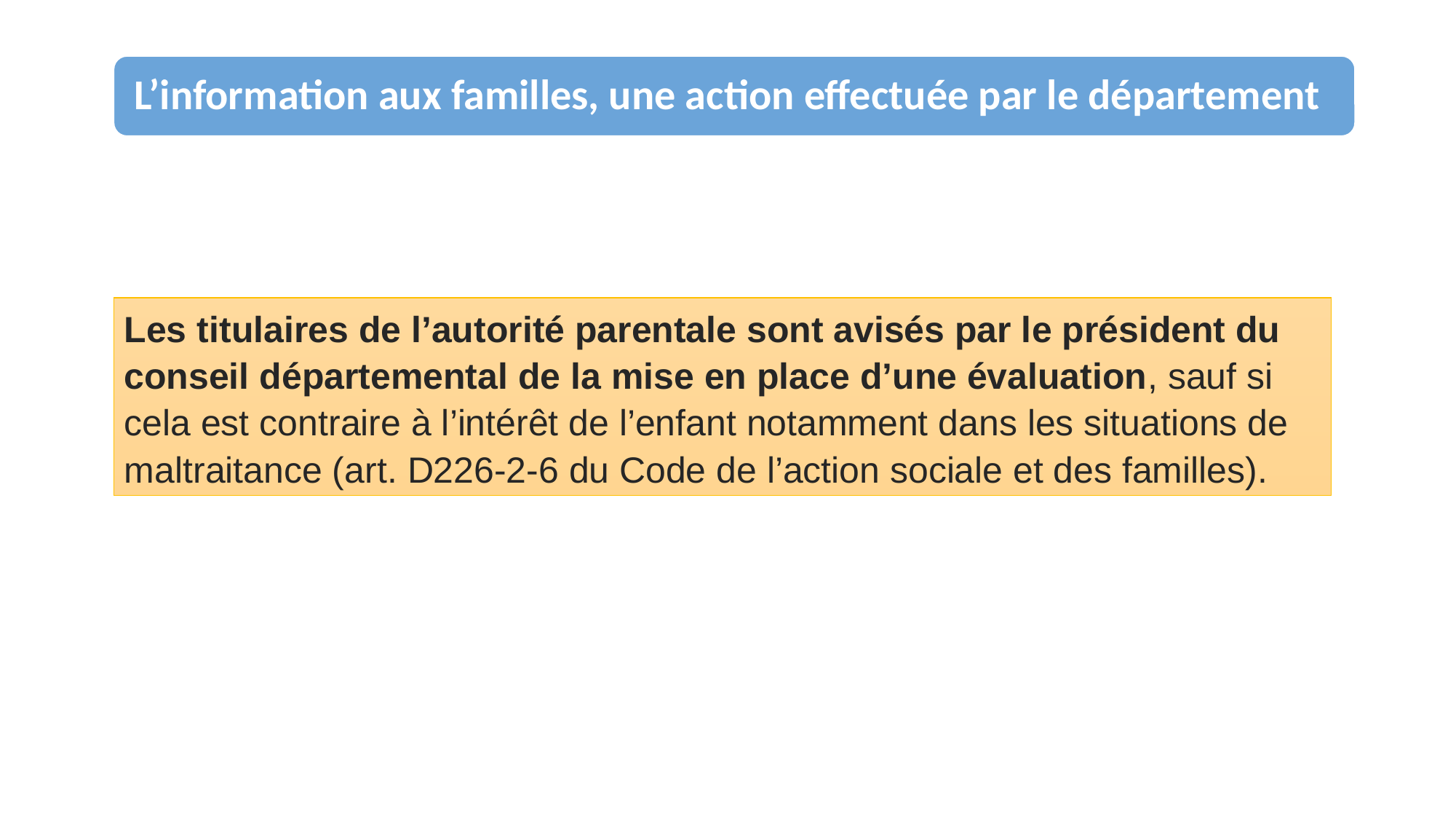

L’information aux familles, une action effectuée par le département
Les titulaires de l’autorité parentale sont avisés par le président du conseil départemental de la mise en place d’une évaluation, sauf si cela est contraire à l’intérêt de l’enfant notamment dans les situations de maltraitance (art. D226-2-6 du Code de l’action sociale et des familles).